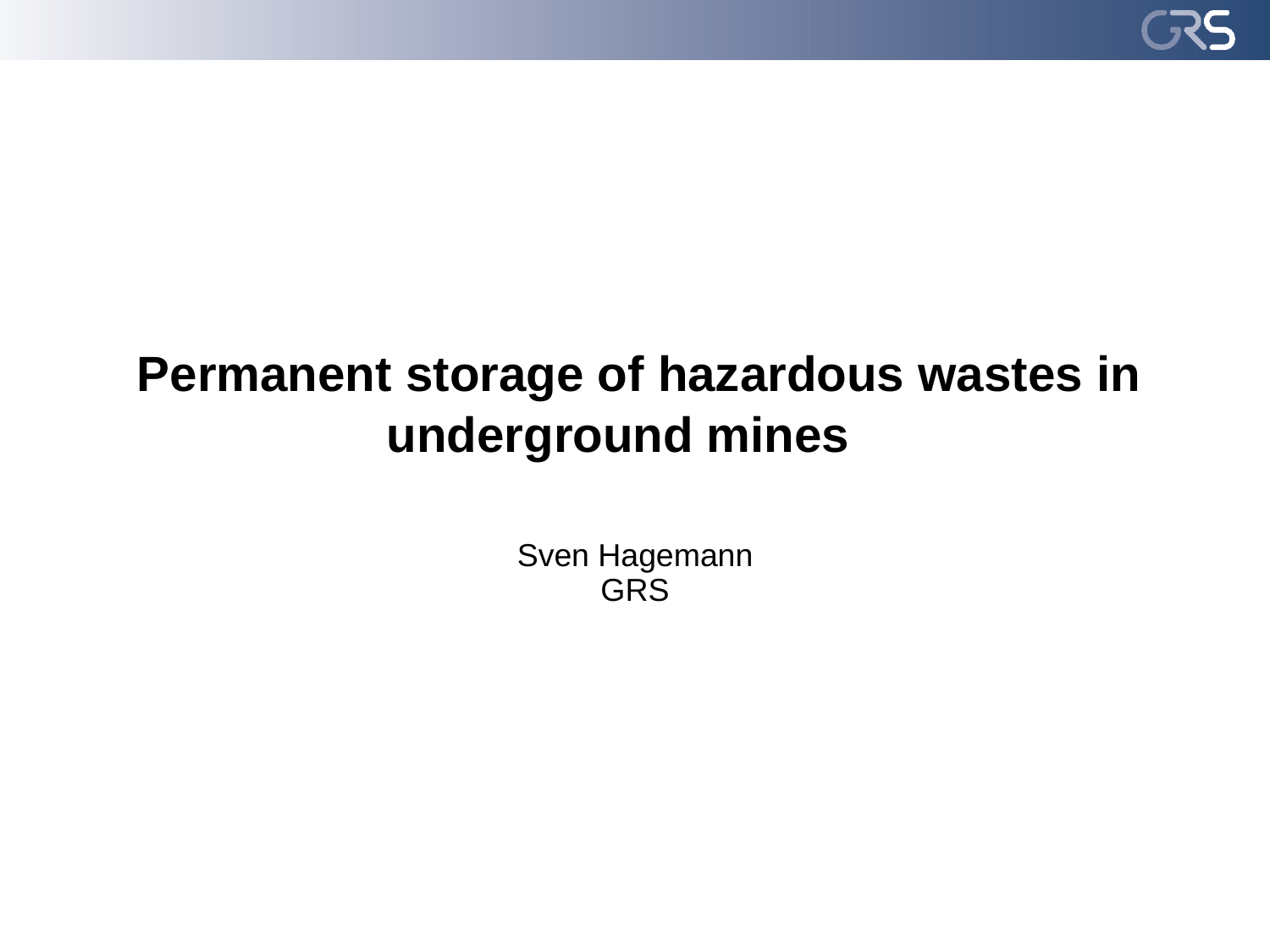

# Permanent storage of hazardous wastes in underground mines
Sven Hagemann
GRS